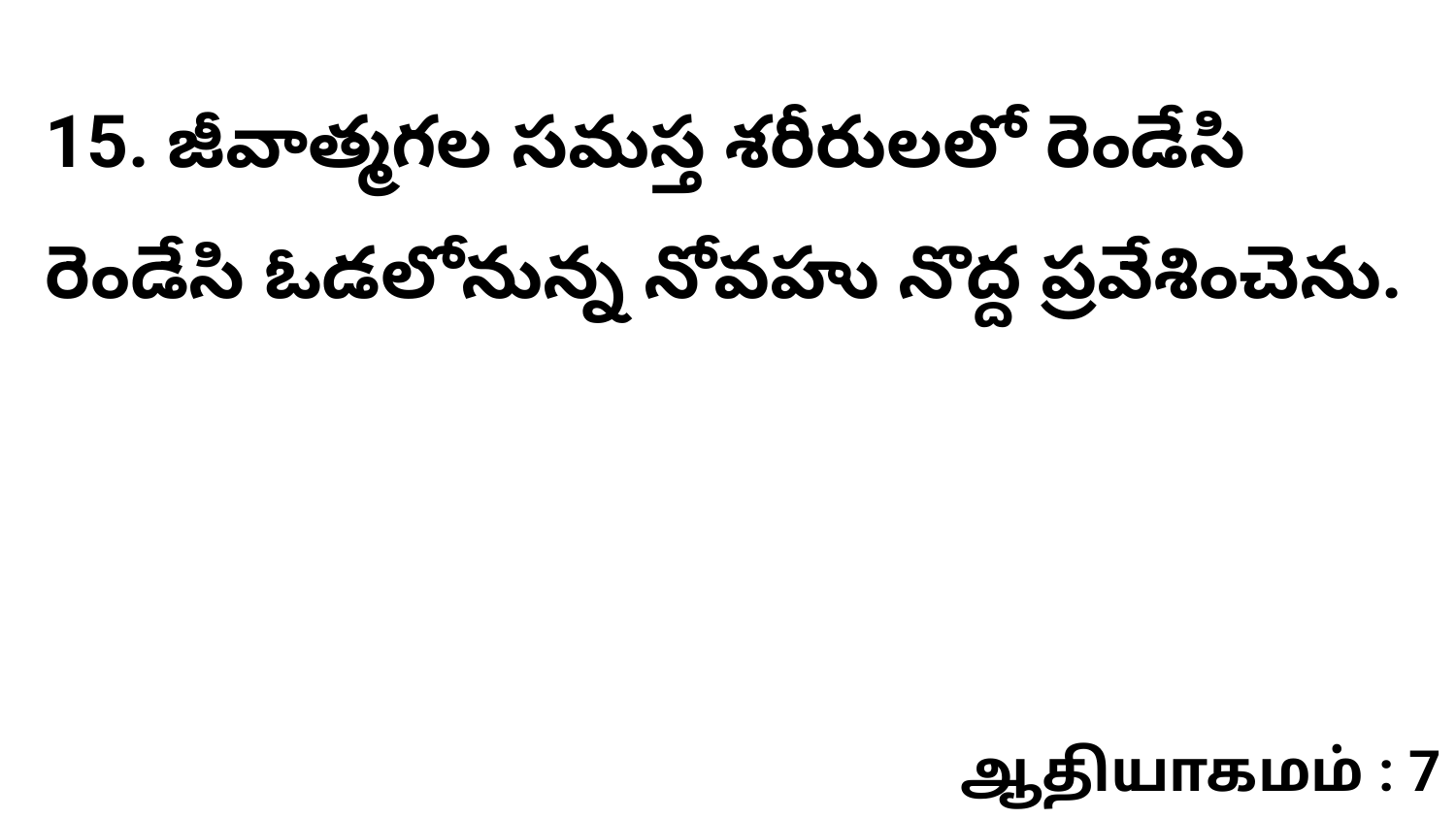

15. జీవాత్మగల సమస్త శరీరులలో రెండేసి రెండేసి ఓడలోనున్న నోవహు నొద్ద ప్రవేశించెను.
ஆதியாகமம் : 7